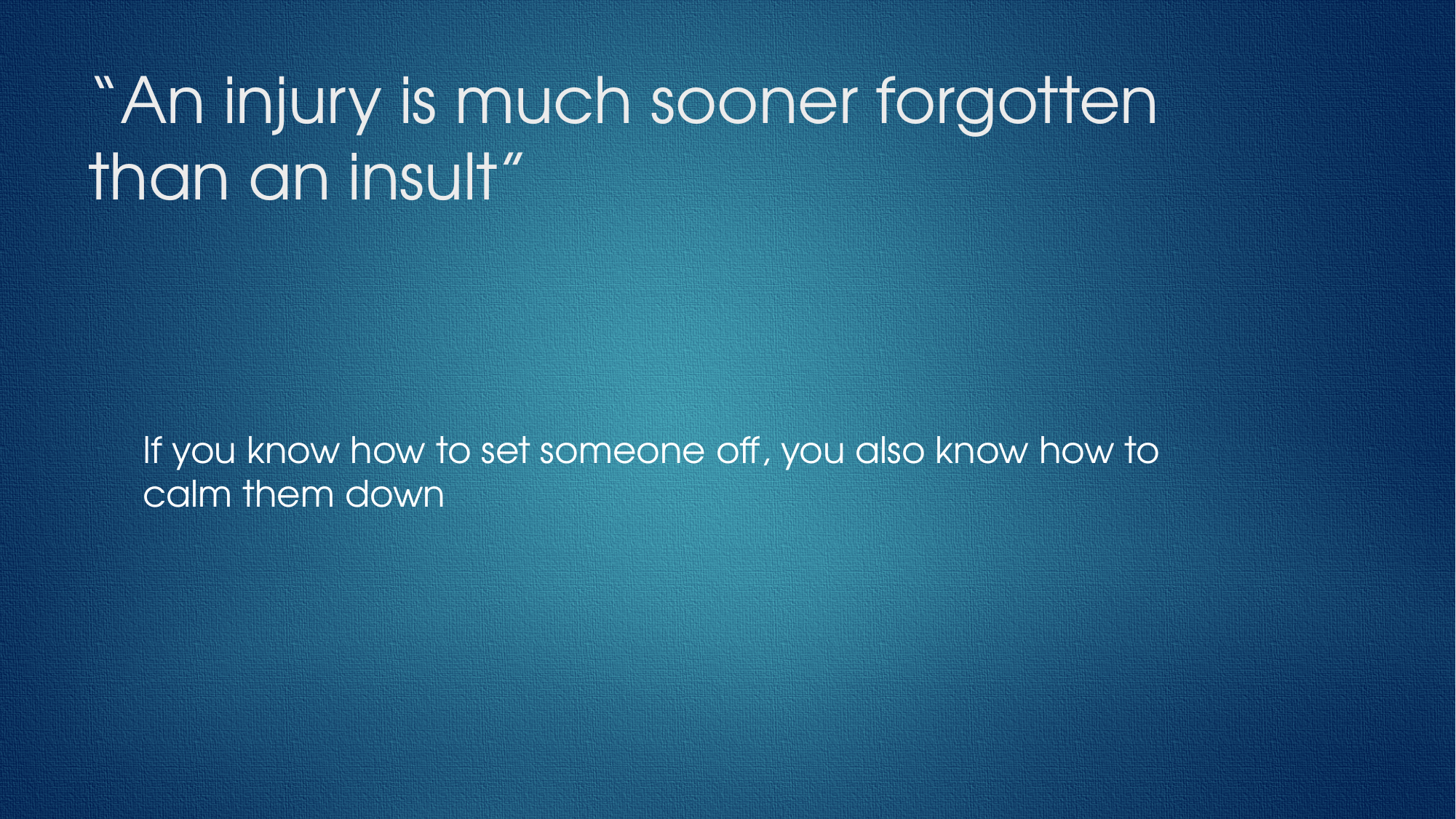

# “An injury is much sooner forgotten than an insult”

If you know how to set someone off, you also know how to calm them down